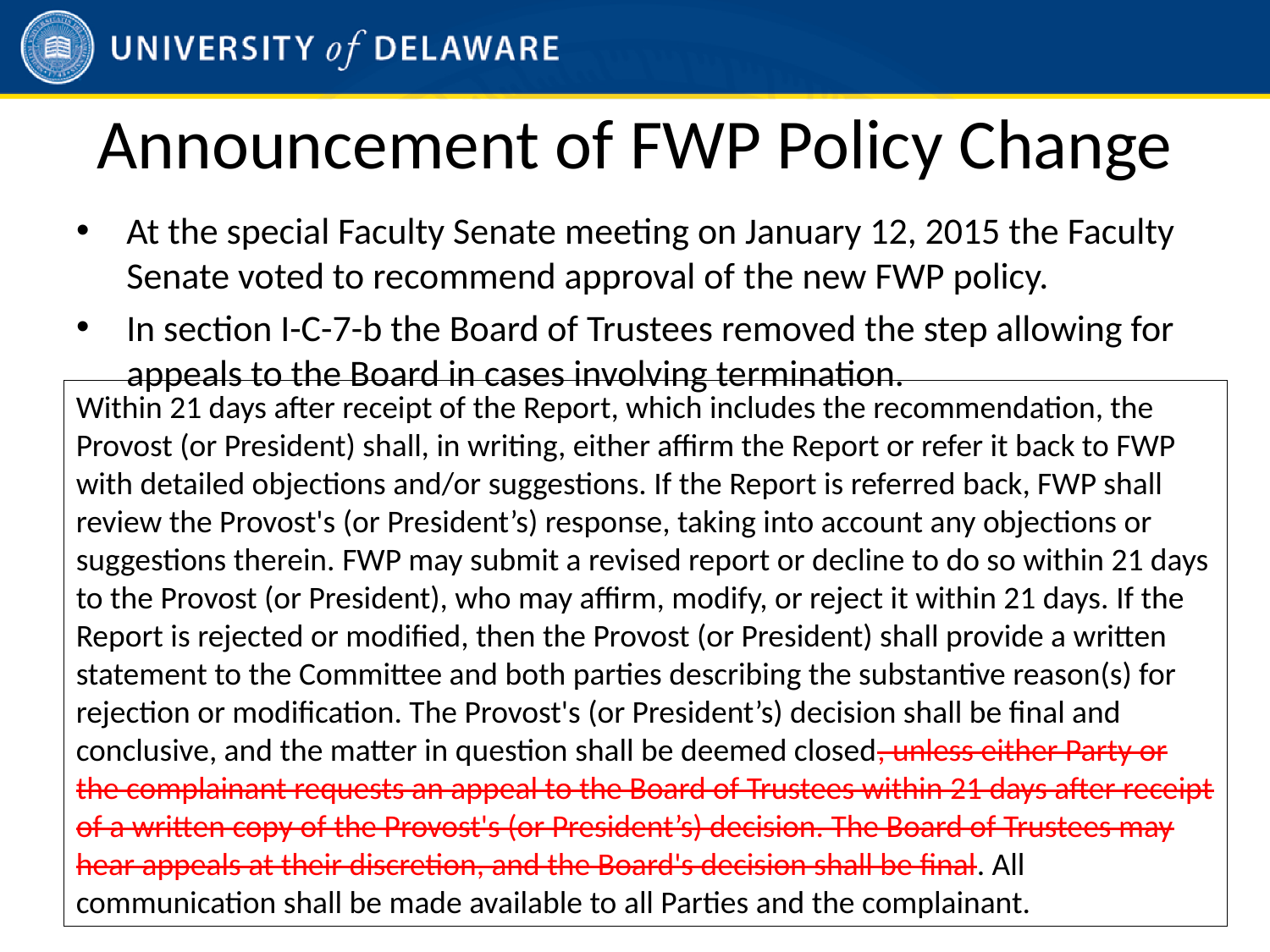

# Announcement of FWP Policy Change
At the special Faculty Senate meeting on January 12, 2015 the Faculty Senate voted to recommend approval of the new FWP policy.
In section I-C-7-b the Board of Trustees removed the step allowing for appeals to the Board in cases involving termination.
Within 21 days after receipt of the Report, which includes the recommendation, the Provost (or President) shall, in writing, either affirm the Report or refer it back to FWP with detailed objections and/or suggestions. If the Report is referred back, FWP shall review the Provost's (or President’s) response, taking into account any objections or suggestions therein. FWP may submit a revised report or decline to do so within 21 days to the Provost (or President), who may affirm, modify, or reject it within 21 days. If the Report is rejected or modified, then the Provost (or President) shall provide a written statement to the Committee and both parties describing the substantive reason(s) for rejection or modification. The Provost's (or President’s) decision shall be final and conclusive, and the matter in question shall be deemed closed, unless either Party or the complainant requests an appeal to the Board of Trustees within 21 days after receipt of a written copy of the Provost's (or President’s) decision. The Board of Trustees may hear appeals at their discretion, and the Board's decision shall be final. All communication shall be made available to all Parties and the complainant.